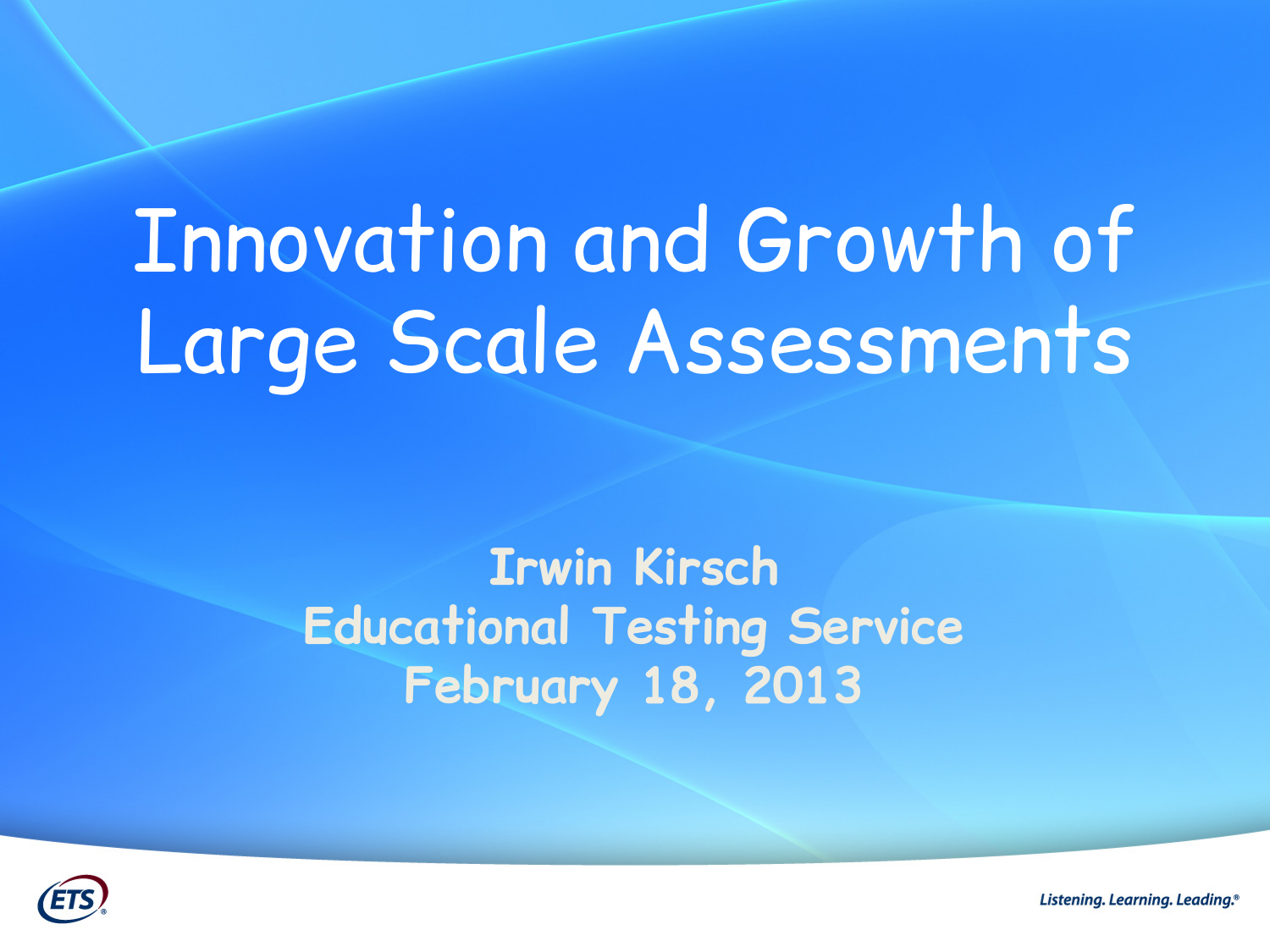

Innovation and Growth of
Large Scale Assessments
Irwin Kirsch
Educational Testing Service
February 18, 2013